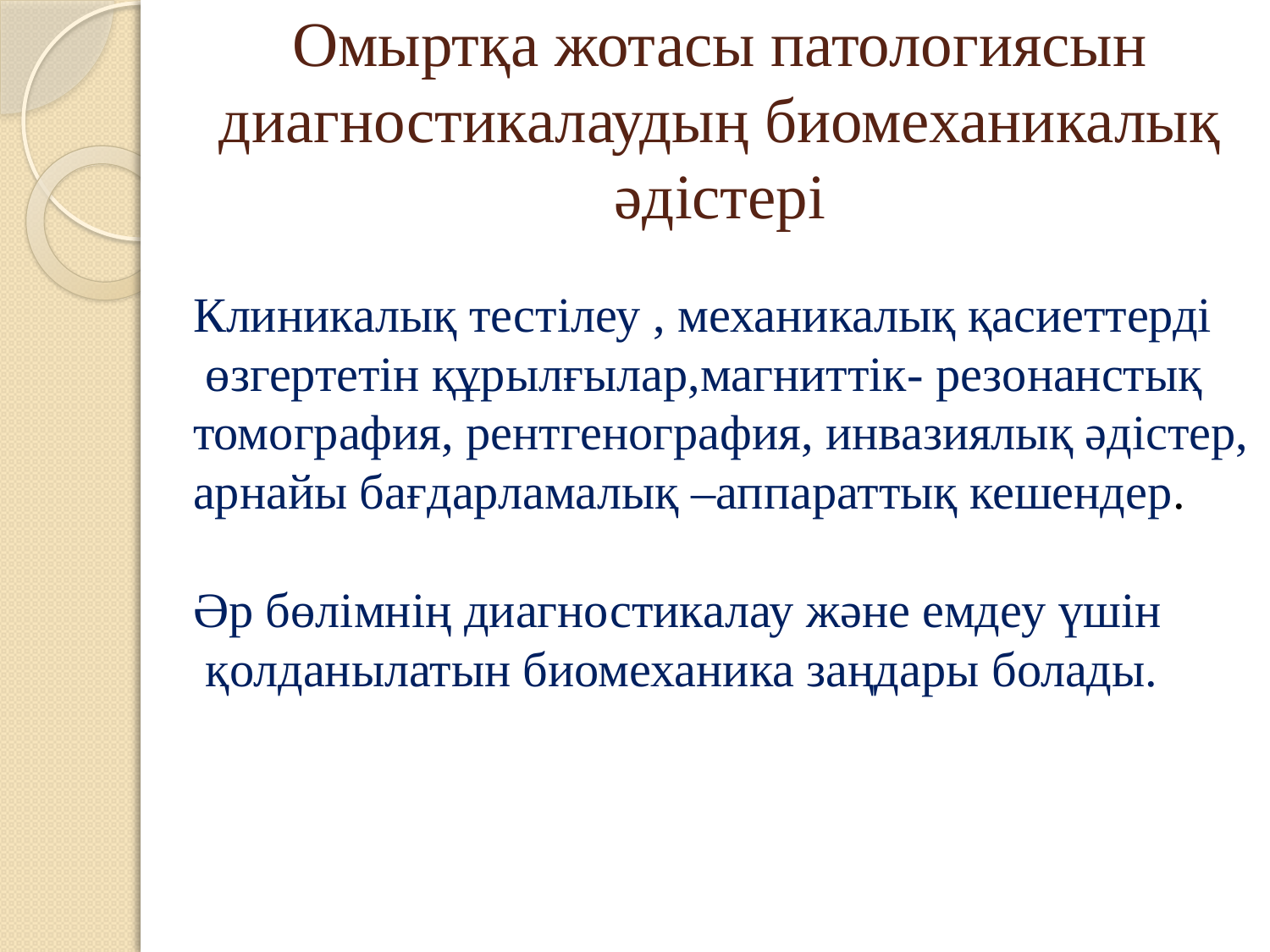

# Омыртқа жотасы патологиясын диагностикалаудың биомеханикалық әдістері
Клиникалық тестілеу , механикалық қасиеттерді
 өзгертетін құрылғылар,магниттік- резонанстық
томография, рентгенография, инвазиялық әдістер,
арнайы бағдарламалық –аппараттық кешендер.

Әр бөлімнің диагностикалау және емдеу үшін
 қолданылатын биомеханика заңдары болады.